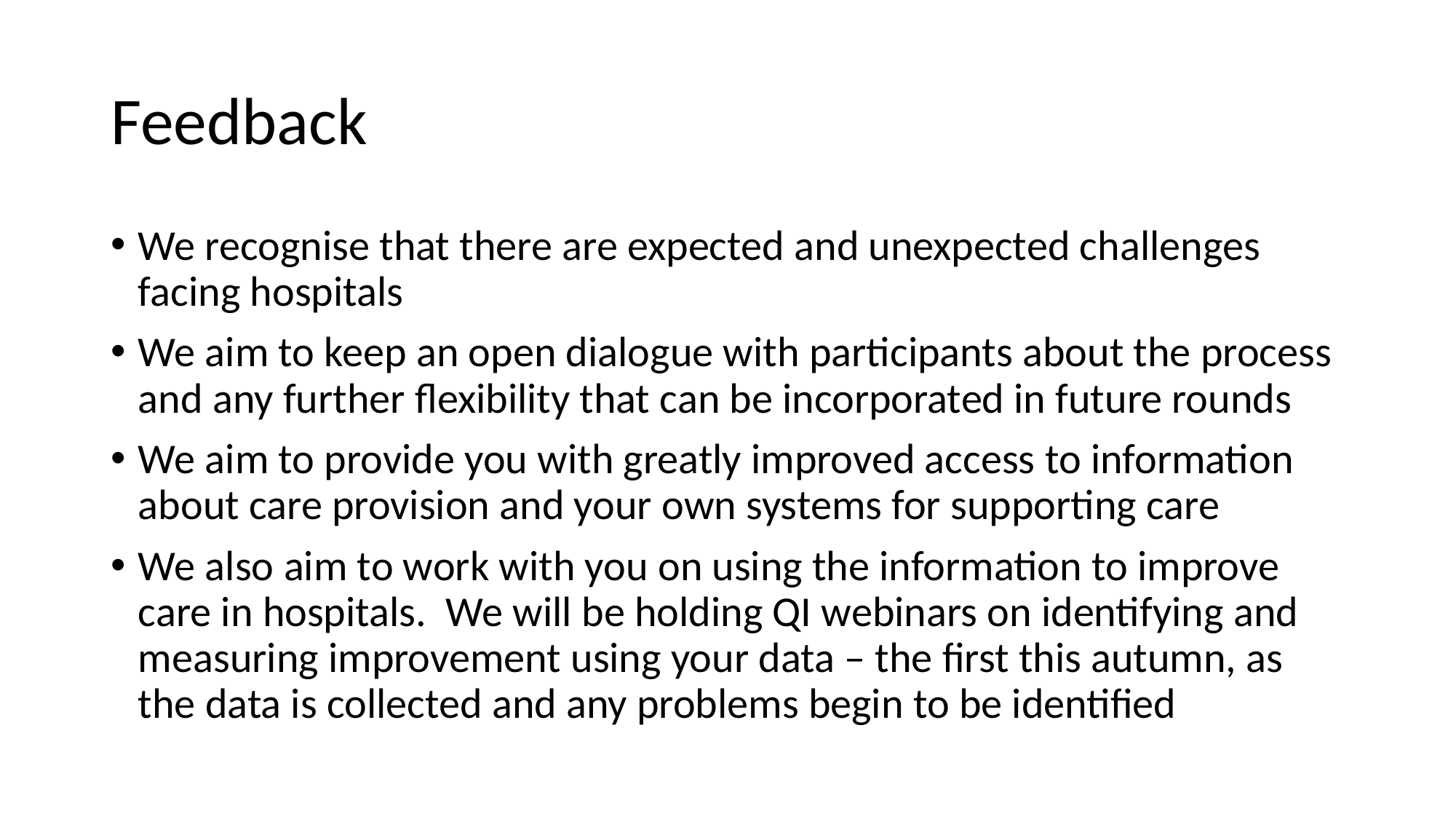

# Feedback
We recognise that there are expected and unexpected challenges facing hospitals
We aim to keep an open dialogue with participants about the process and any further flexibility that can be incorporated in future rounds
We aim to provide you with greatly improved access to information about care provision and your own systems for supporting care
We also aim to work with you on using the information to improve care in hospitals.  We will be holding QI webinars on identifying and measuring improvement using your data – the first this autumn, as the data is collected and any problems begin to be identified